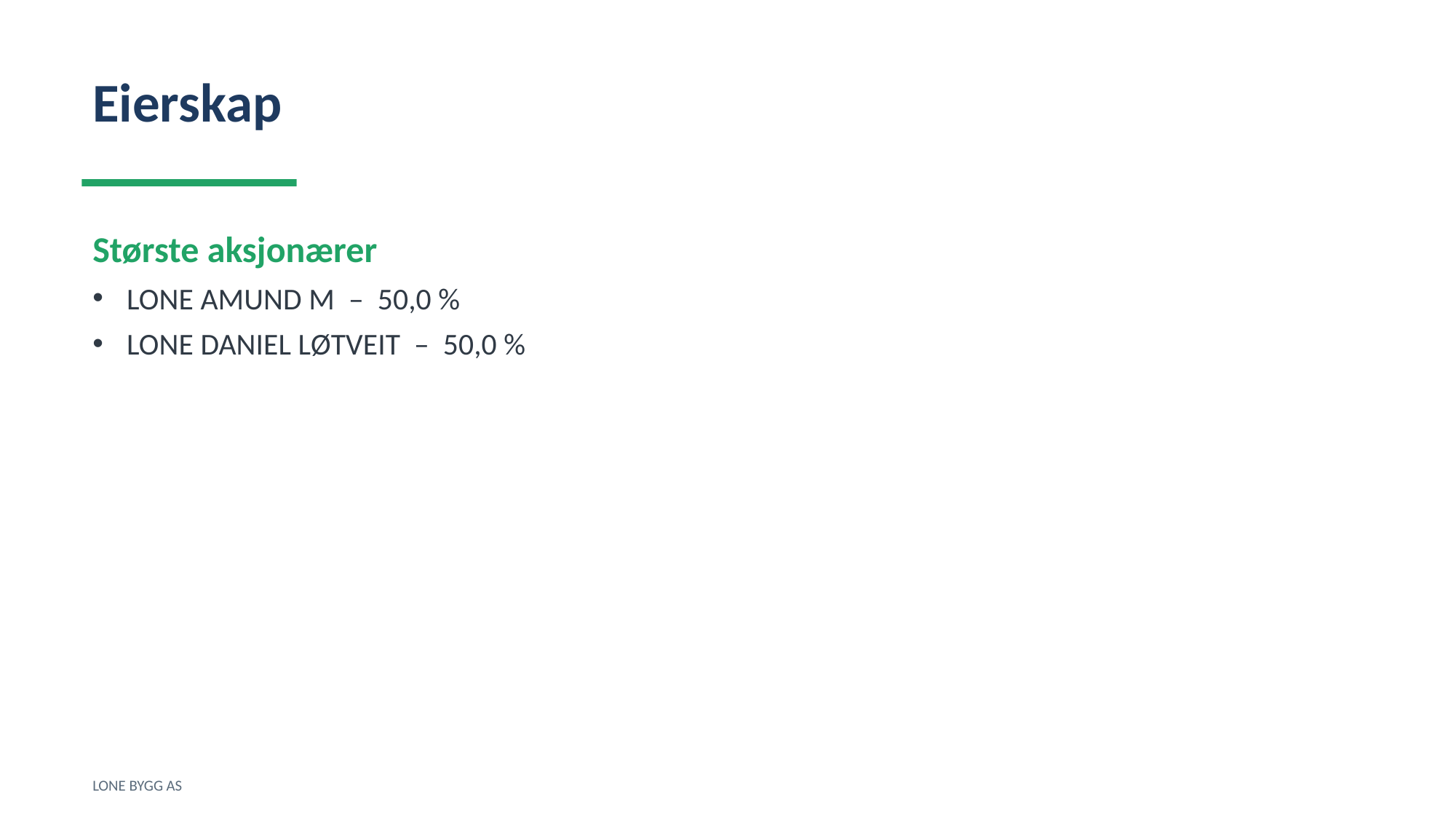

Eierskap

Største aksjonærer
LONE AMUND M  –  50,0 %
LONE DANIEL LØTVEIT  –  50,0 %
LONE BYGG AS